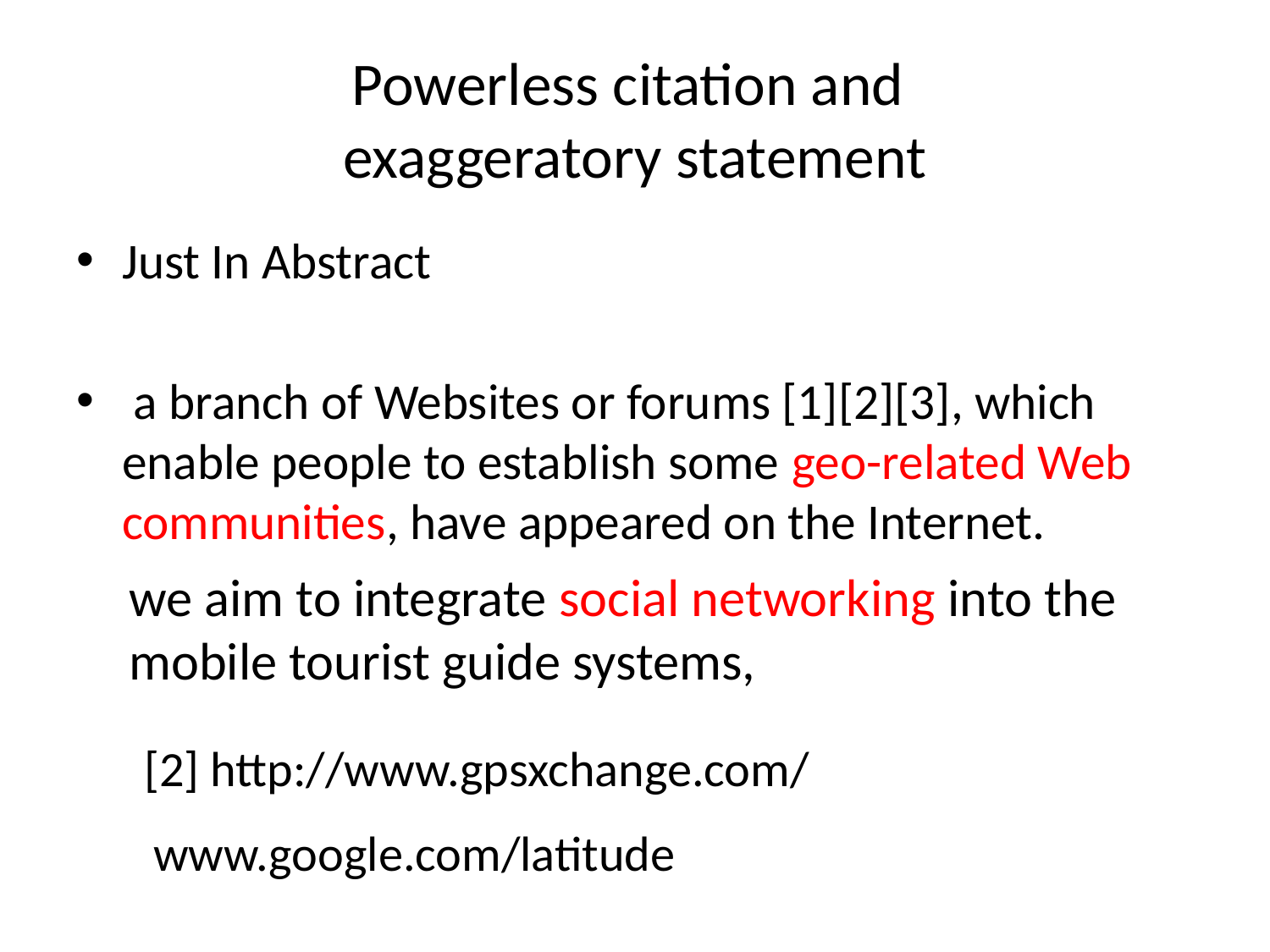

# Powerless citation and exaggeratory statement
Just In Abstract

 a branch of Websites or forums [1][2][3], which enable people to establish some geo-related Web communities, have appeared on the Internet.
we aim to integrate social networking into the mobile tourist guide systems,
[2] http://www.gpsxchange.com/
www.google.com/latitude